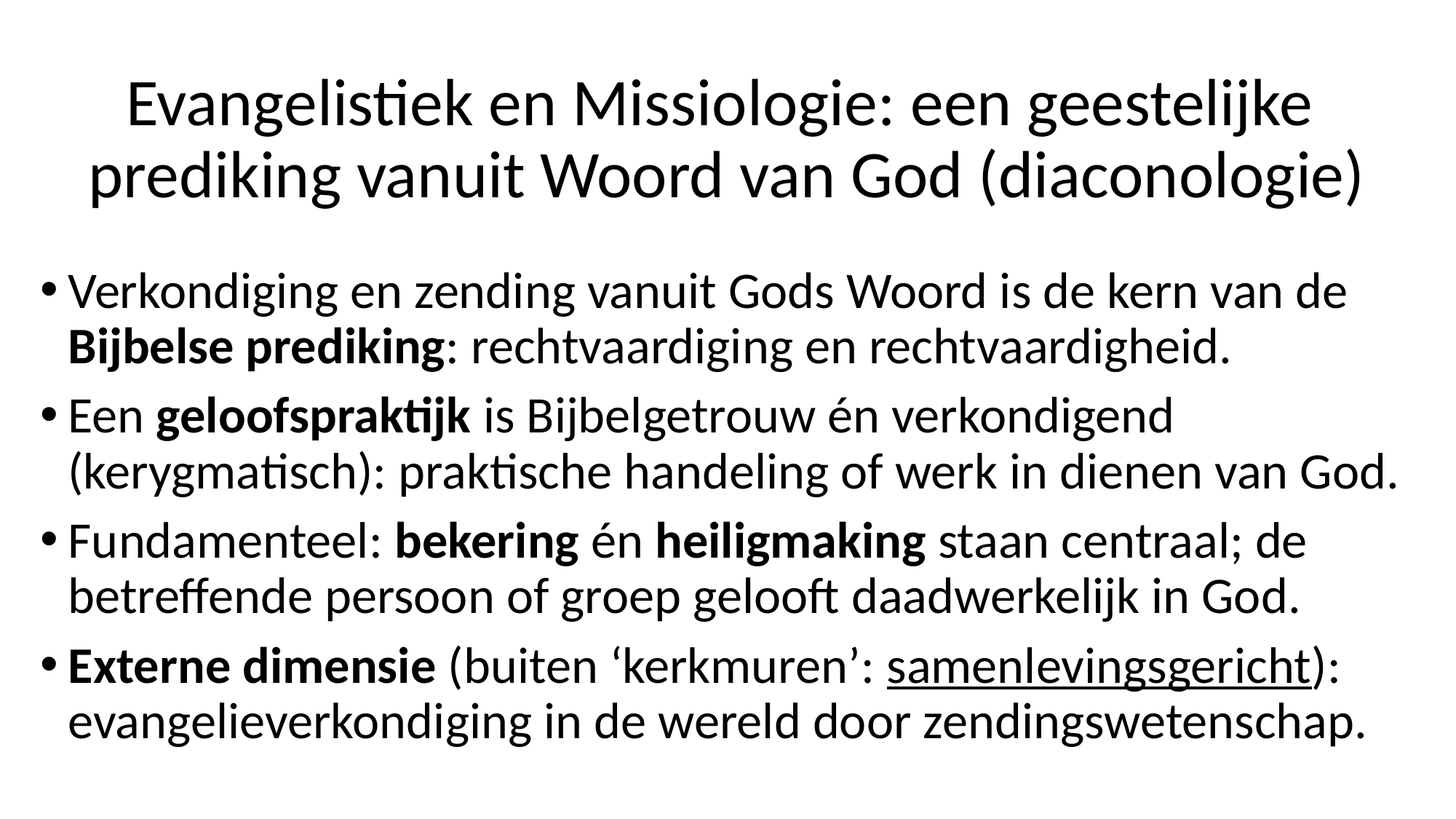

# Evangelistiek en Missiologie: een geestelijke  prediking vanuit Woord van God (diaconologie)
Verkondiging en zending vanuit Gods Woord is de kern van de Bijbelse prediking: rechtvaardiging en rechtvaardigheid.
Een geloofspraktijk is Bijbelgetrouw én verkondigend (kerygmatisch): praktische handeling of werk in dienen van God.
Fundamenteel: bekering én heiligmaking staan centraal; de betreffende persoon of groep gelooft daadwerkelijk in God.
Externe dimensie (buiten ‘kerkmuren’: samenlevingsgericht): evangelieverkondiging in de wereld door zendingswetenschap.